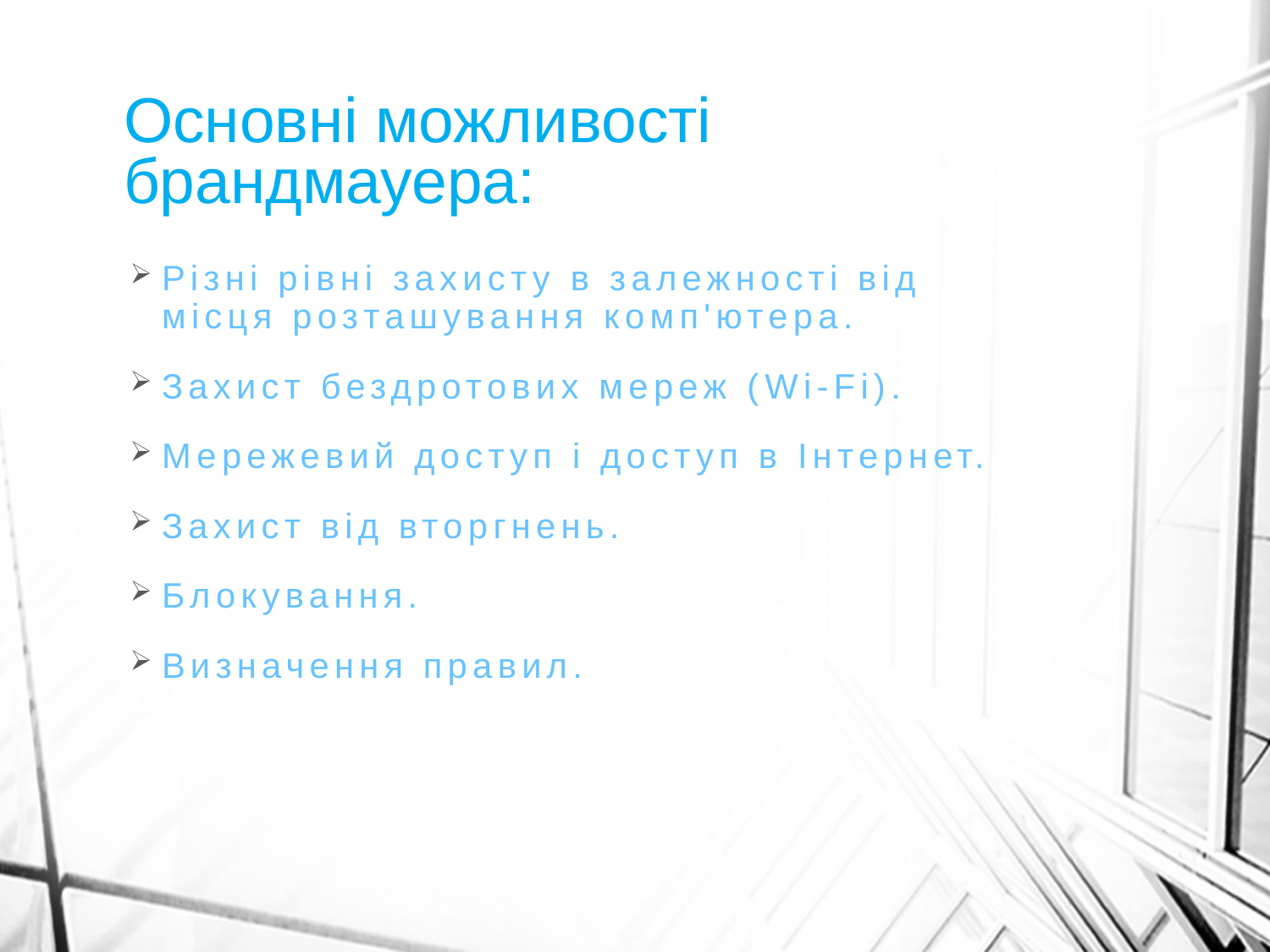

# Основні можливості брандмауера:
Різні рівні захисту в залежності від місця розташування комп'ютера.
Захист бездротових мереж (Wi-Fi).
Мережевий доступ і доступ в Інтернет.
Захист від вторгнень.
Блокування.
Визначення правил.